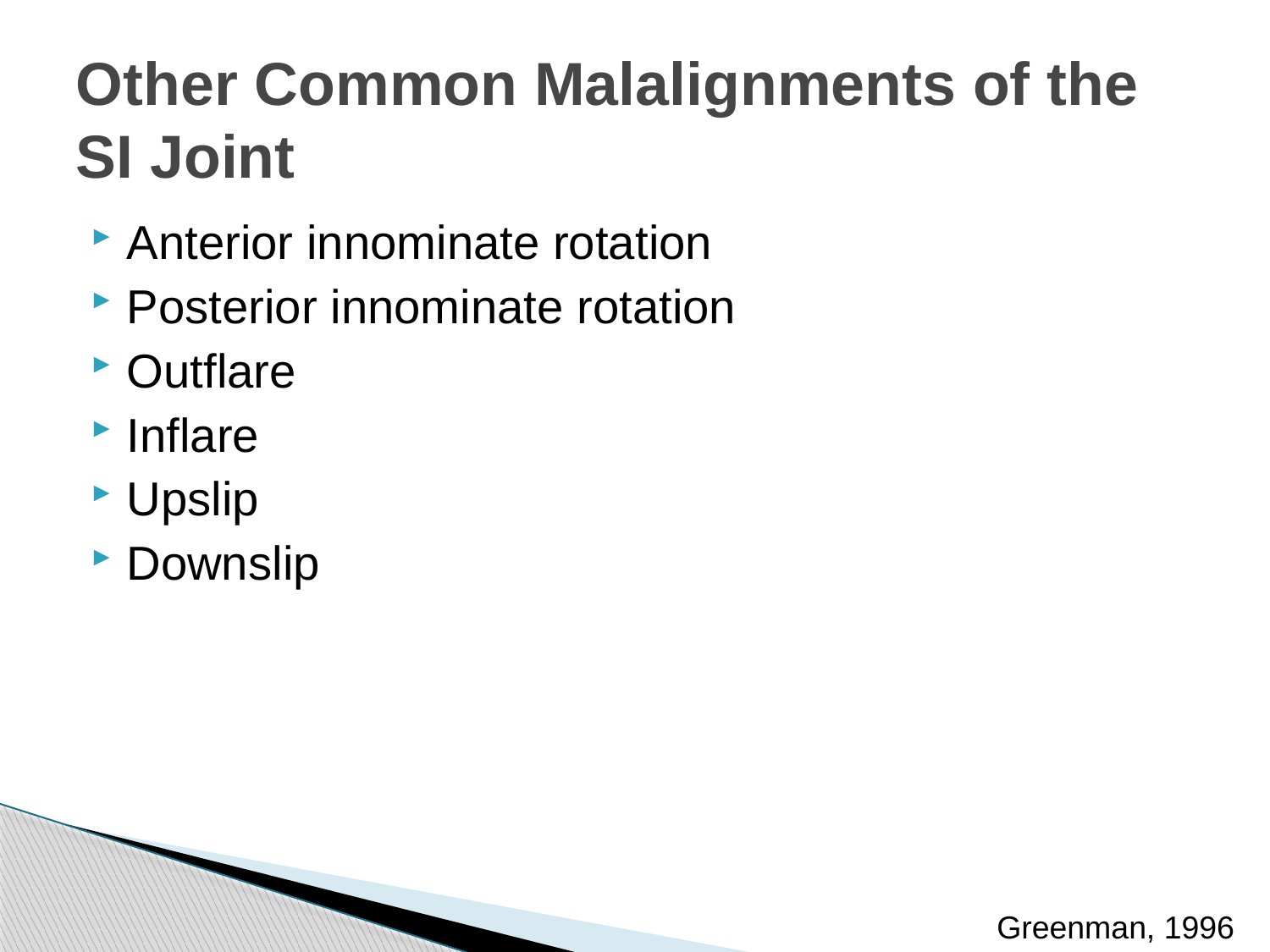

# Other Common Malalignments of the SI Joint
Anterior innominate rotation
Posterior innominate rotation
Outflare
Inflare
Upslip
Downslip
Greenman, 1996